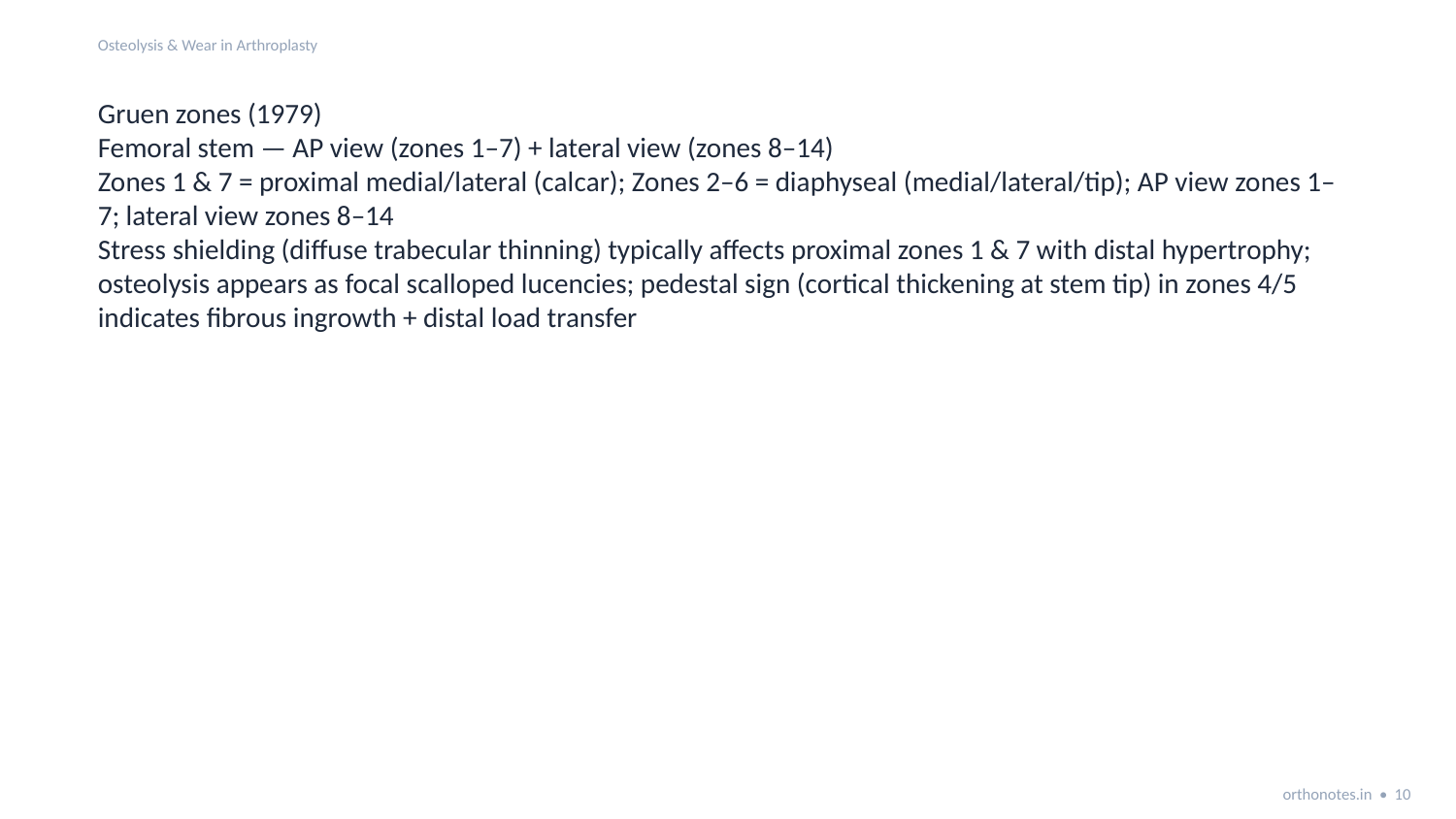

Osteolysis & Wear in Arthroplasty
Gruen zones (1979)
Femoral stem — AP view (zones 1–7) + lateral view (zones 8–14)
Zones 1 & 7 = proximal medial/lateral (calcar); Zones 2–6 = diaphyseal (medial/lateral/tip); AP view zones 1–7; lateral view zones 8–14
Stress shielding (diffuse trabecular thinning) typically affects proximal zones 1 & 7 with distal hypertrophy; osteolysis appears as focal scalloped lucencies; pedestal sign (cortical thickening at stem tip) in zones 4/5 indicates fibrous ingrowth + distal load transfer
orthonotes.in  •  10